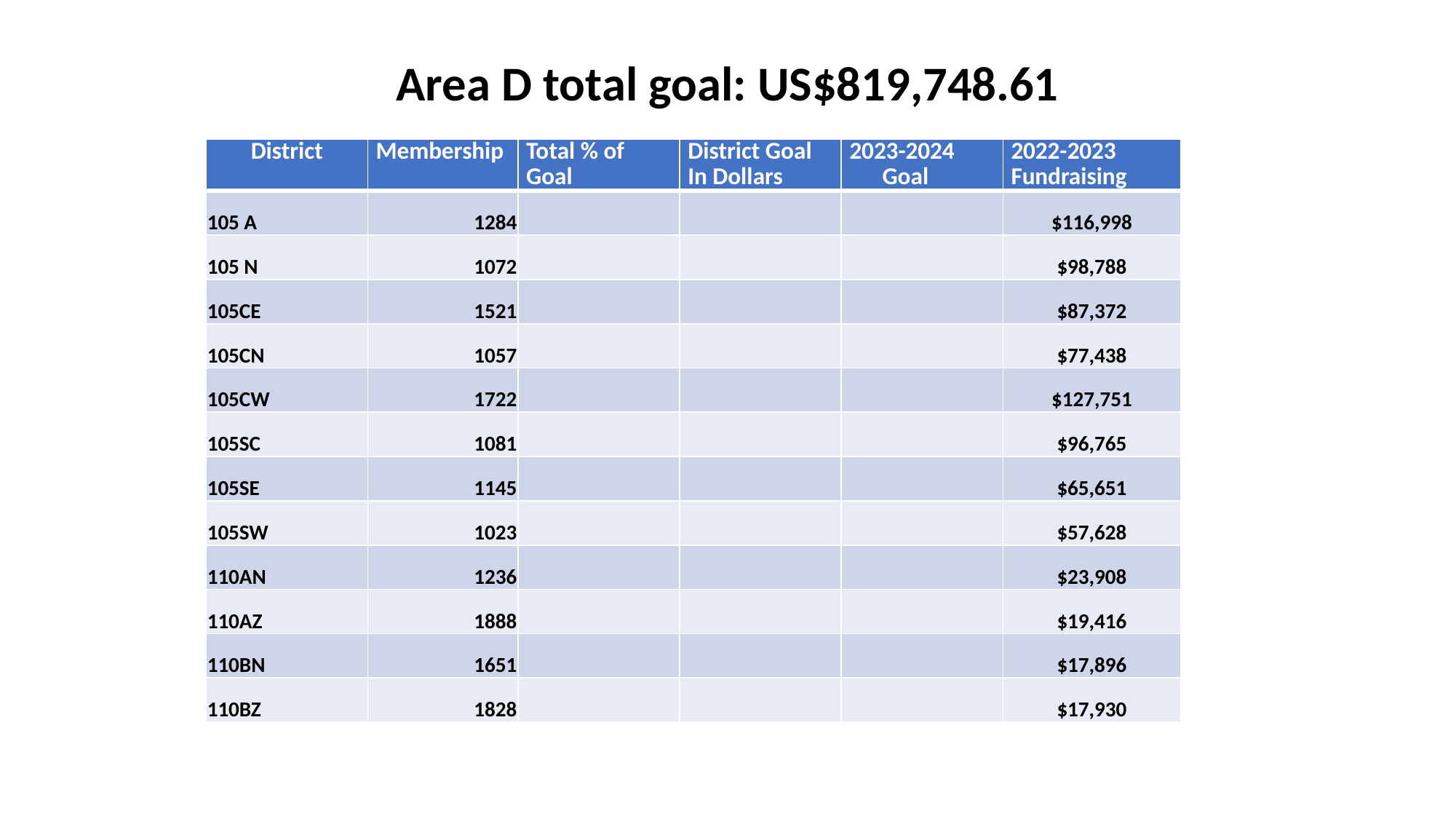

Area D total goal: US$819,748.61
| District | Membership | Total % of Goal | District Goal In Dollars | 2023-2024 Goal | 2022-2023 Fundraising |
| --- | --- | --- | --- | --- | --- |
| 105 A | 1284 |  |  |  | $116,998 |
| 105 N | 1072 |  |  |  | $98,788 |
| 105CE | 1521 |  |  |  | $87,372 |
| 105CN | 1057 |  |  |  | $77,438 |
| 105CW | 1722 |  |  |  | $127,751 |
| 105SC | 1081 |  |  |  | $96,765 |
| 105SE | 1145 |  |  |  | $65,651 |
| 105SW | 1023 |  |  |  | $57,628 |
| 110AN | 1236 |  |  |  | $23,908 |
| 110AZ | 1888 |  |  |  | $19,416 |
| 110BN | 1651 |  |  |  | $17,896 |
| 110BZ | 1828 |  |  |  | $17,930 |